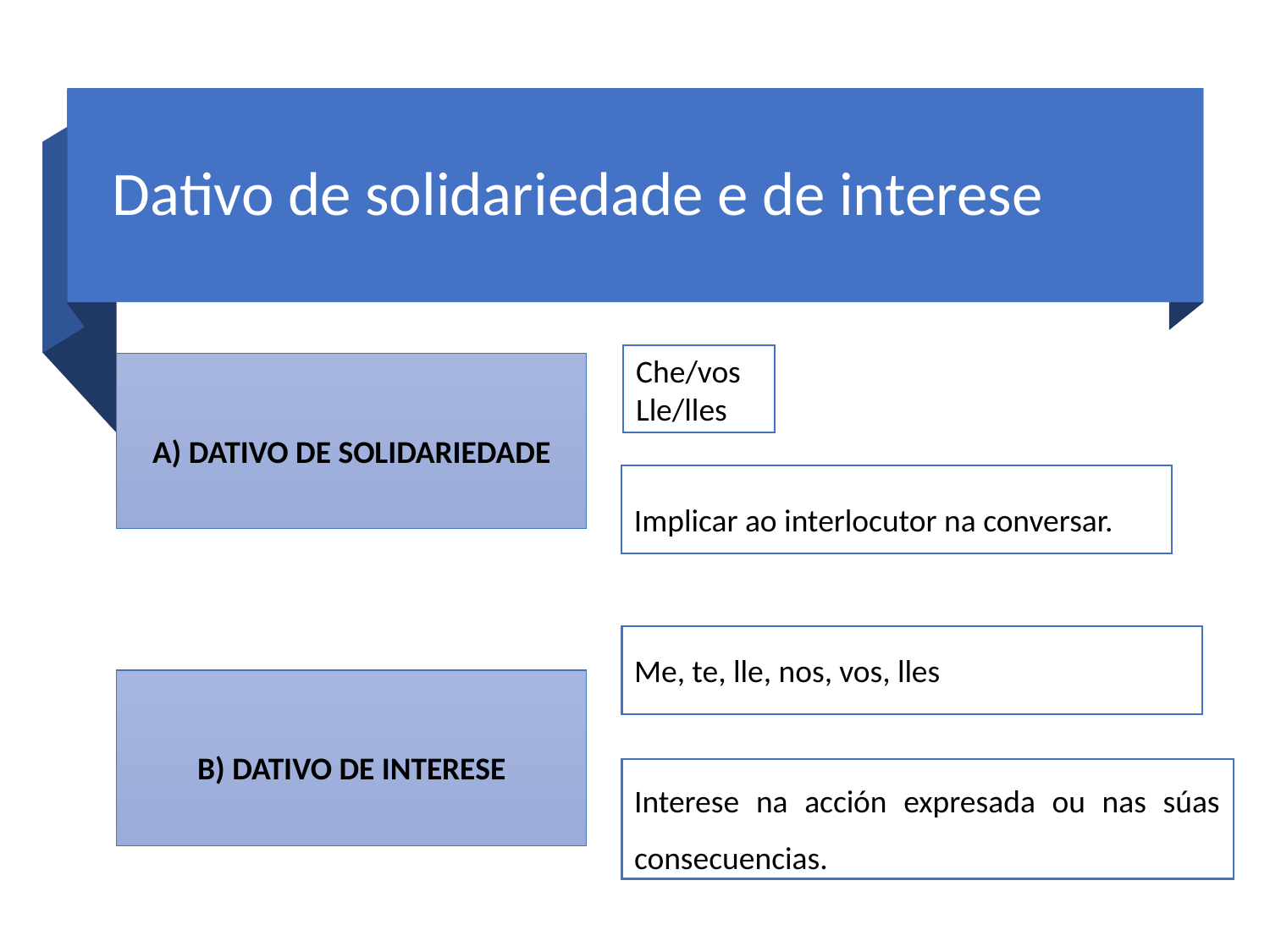

# Dativo de solidariedade e de interese

Che/vos
Lle/lles
A) DATIVO DE SOLIDARIEDADE
Implicar ao interlocutor na conversar.
Me, te, lle, nos, vos, lles
B) DATIVO DE INTERESE
Interese na acción expresada ou nas súas consecuencias.